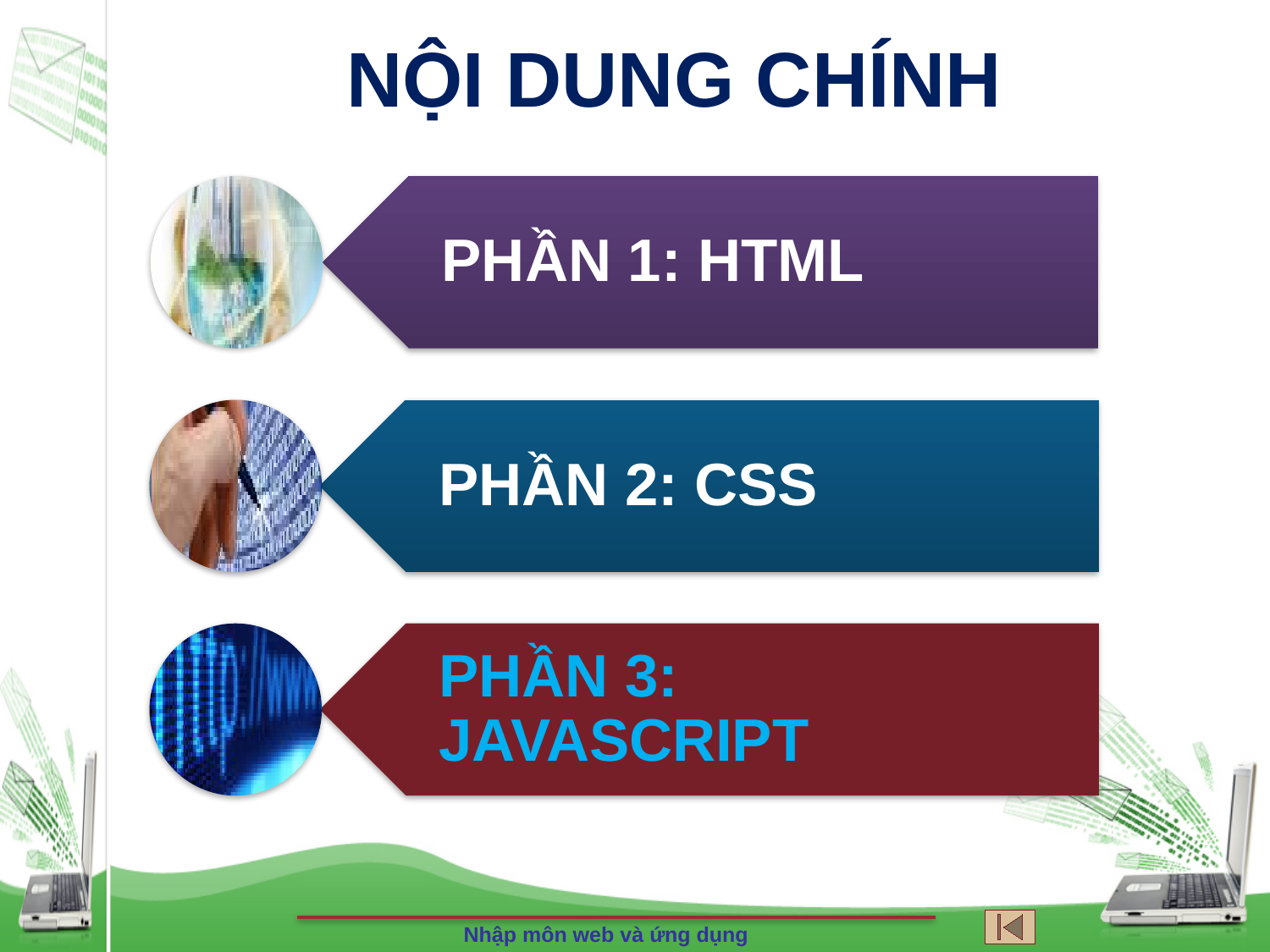

NỘI DUNG CHÍNH

PHẦN 1: HTML
PHẦN 2: CSS

PHẦN 3: JAVASCRIPT

Nhập môn web và ứng dụng